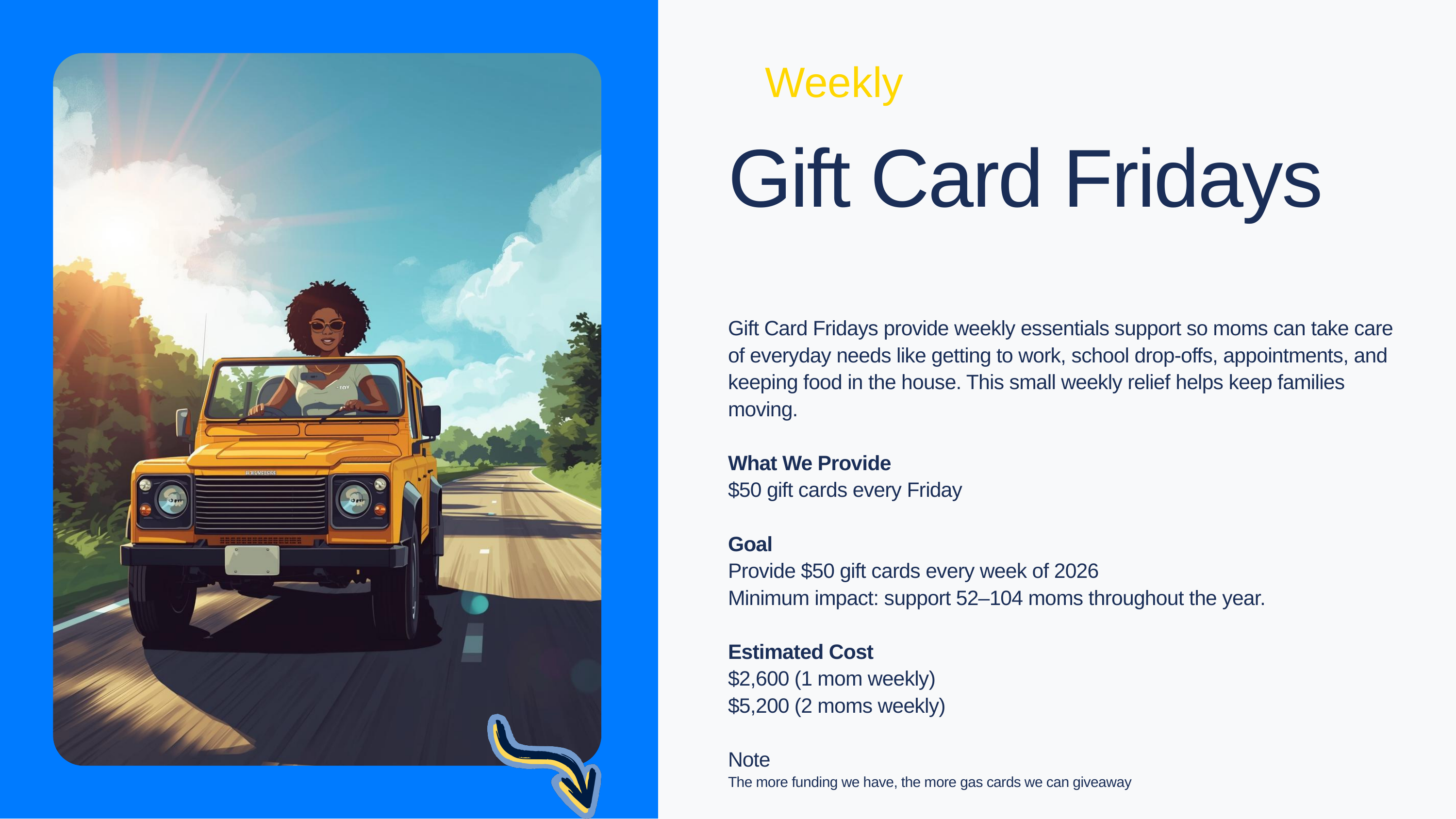

Weekly

Gift Card Fridays
Gift Card Fridays provide weekly essentials support so moms can take care of everyday needs like getting to work, school drop-offs, appointments, and keeping food in the house. This small weekly relief helps keep families moving.

What We Provide
$50 gift cards every Friday

Goal
Provide $50 gift cards every week of 2026
Minimum impact: support 52–104 moms throughout the year.

Estimated Cost
$2,600 (1 mom weekly)
$5,200 (2 moms weekly)

Note
The more funding we have, the more gas cards we can giveaway